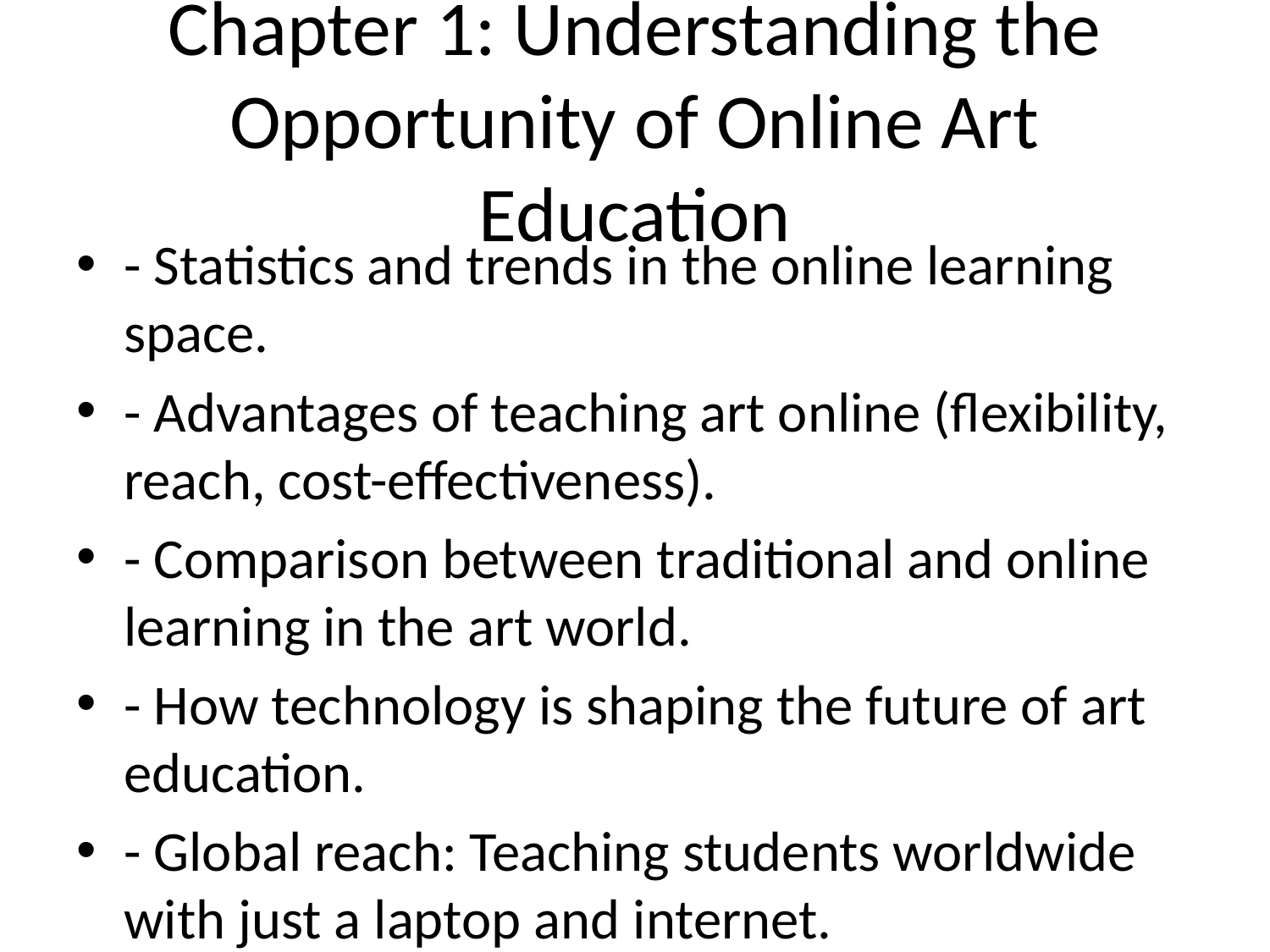

# Chapter 1: Understanding the Opportunity of Online Art Education
- Statistics and trends in the online learning space.
- Advantages of teaching art online (flexibility, reach, cost-effectiveness).
- Comparison between traditional and online learning in the art world.
- How technology is shaping the future of art education.
- Global reach: Teaching students worldwide with just a laptop and internet.